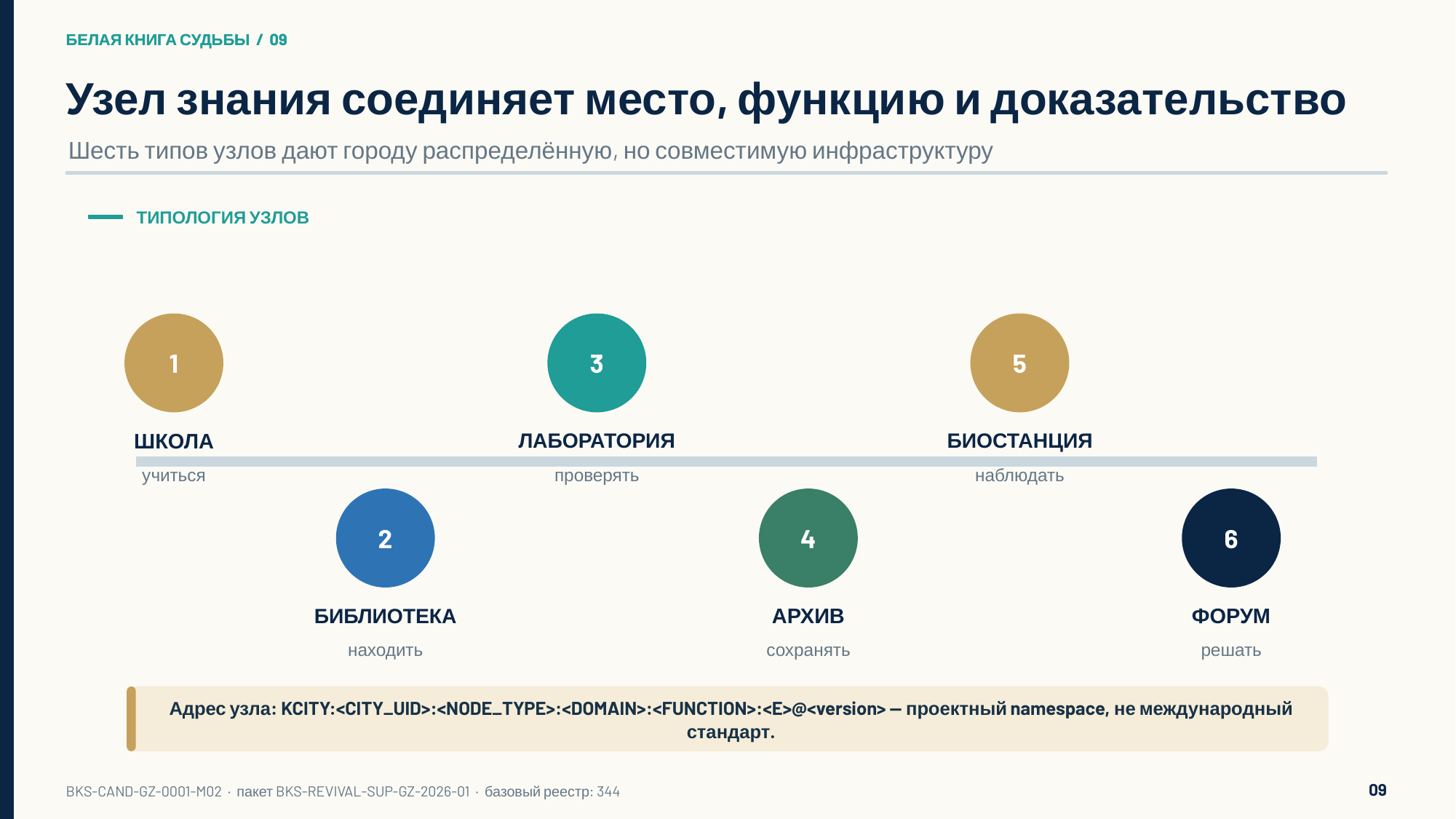

БЕЛАЯ КНИГА СУДЬБЫ  /  09
БЕЛАЯ КНИГА СУДЬБЫ  /  09
Узел знания соединяет место, функцию и доказательство
Шесть типов узлов дают городу распределённую, но совместимую инфраструктуру

ТИПОЛОГИЯ УЗЛОВ

1
3
5
ШКОЛА
ЛАБОРАТОРИЯ
БИОСТАНЦИЯ
учиться

проверять
наблюдать
2
4
6
БИБЛИОТЕКА
АРХИВ
ФОРУМ
находить
сохранять
решать

Адрес узла: KCITY:<CITY_UID>:<NODE_TYPE>:<DOMAIN>:<FUNCTION>:<E>@<version> — проектный namespace, не международный стандарт.
09
BKS-CAND-GZ-0001-M02  ·  пакет BKS-REVIVAL-SUP-GZ-2026-01  ·  базовый реестр: 344